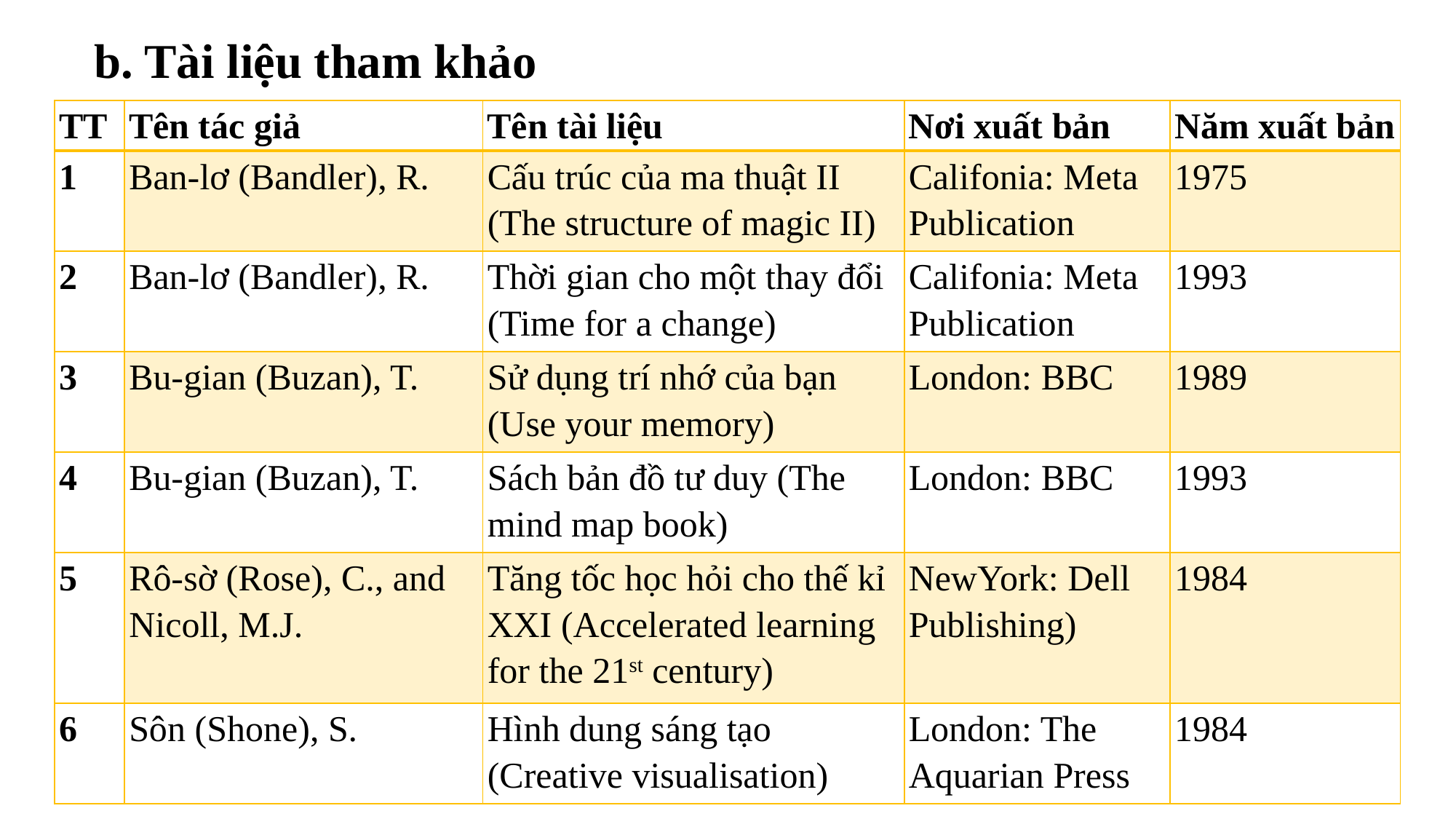

b. Tài liệu tham khảo
| TT | Tên tác giả | Tên tài liệu | Nơi xuất bản | Năm xuất bản |
| --- | --- | --- | --- | --- |
| 1 | Ban-lơ (Bandler), R. | Cấu trúc của ma thuật II (The structure of magic II) | Califonia: Meta Publication | 1975 |
| 2 | Ban-lơ (Bandler), R. | Thời gian cho một thay đổi (Time for a change) | Califonia: Meta Publication | 1993 |
| 3 | Bu-gian (Buzan), T. | Sử dụng trí nhớ của bạn (Use your memory) | London: BBC | 1989 |
| 4 | Bu-gian (Buzan), T. | Sách bản đồ tư duy (The mind map book) | London: BBC | 1993 |
| 5 | Rô-sờ (Rose), C., and Nicoll, M.J. | Tăng tốc học hỏi cho thế kỉ XXI (Accelerated learning for the 21st century) | NewYork: Dell Publishing) | 1984 |
| 6 | Sôn (Shone), S. | Hình dung sáng tạo (Creative visualisation) | London: The Aquarian Press | 1984 |